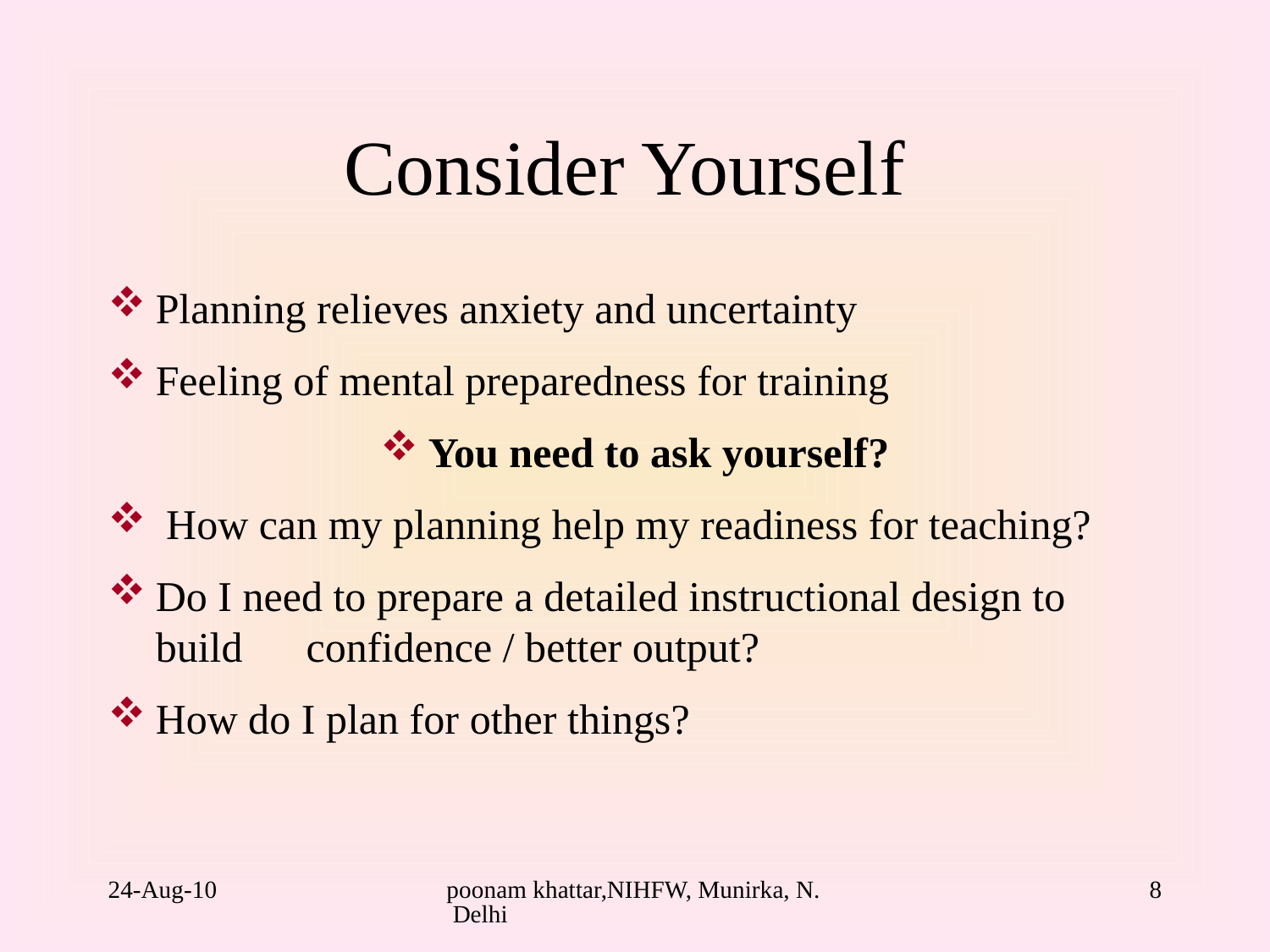

# Consider Yourself
Planning relieves anxiety and uncertainty
Feeling of mental preparedness for training
You need to ask yourself?
 How can my planning help my readiness for teaching?
Do I need to prepare a detailed instructional design to build      confidence / better output?
How do I plan for other things?
24-Aug-10
poonam khattar,NIHFW, Munirka, N. Delhi
8